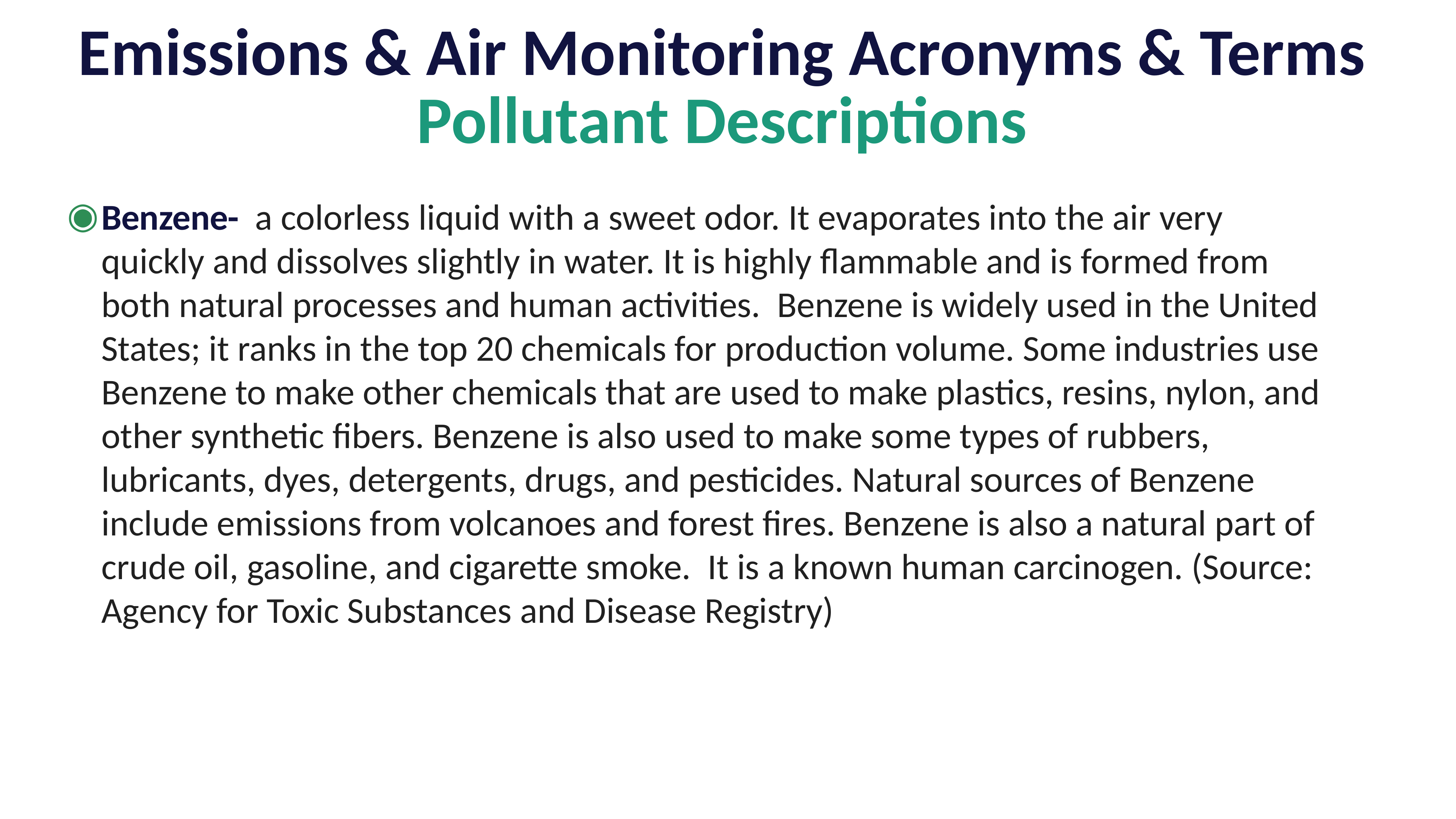

Emissions & Air Monitoring Acronyms & Terms
Pollutant Descriptions
Benzene-  a colorless liquid with a sweet odor. It evaporates into the air very quickly and dissolves slightly in water. It is highly flammable and is formed from both natural processes and human activities.  Benzene is widely used in the United States; it ranks in the top 20 chemicals for production volume. Some industries use Benzene to make other chemicals that are used to make plastics, resins, nylon, and other synthetic fibers. Benzene is also used to make some types of rubbers, lubricants, dyes, detergents, drugs, and pesticides. Natural sources of Benzene include emissions from volcanoes and forest fires. Benzene is also a natural part of crude oil, gasoline, and cigarette smoke.  It is a known human carcinogen. (Source: Agency for Toxic Substances and Disease Registry)